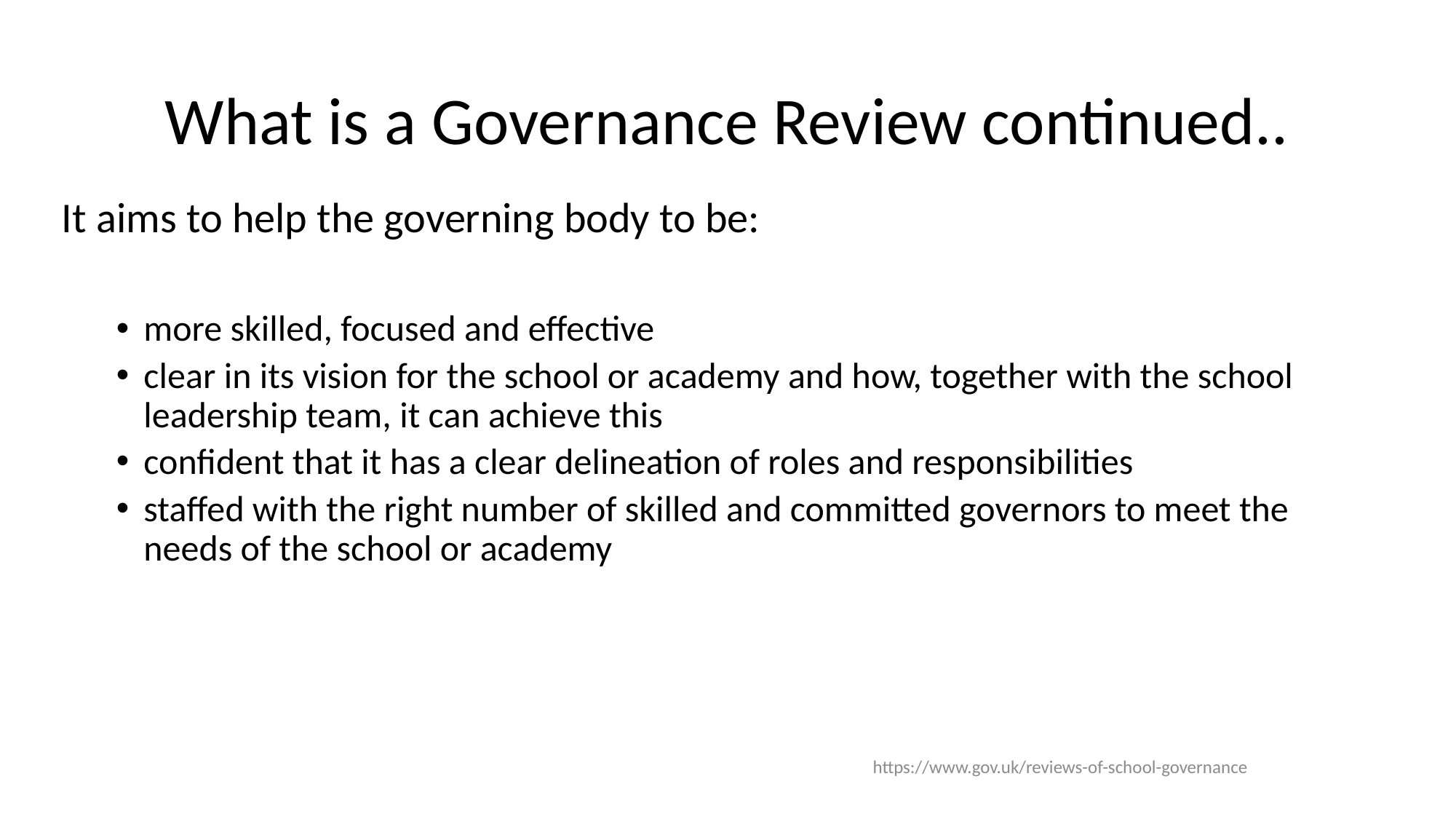

# What is a Governance Review continued..
It aims to help the governing body to be:

more skilled, focused and effective
clear in its vision for the school or academy and how, together with the school leadership team, it can achieve this
confident that it has a clear delineation of roles and responsibilities
staffed with the right number of skilled and committed governors to meet the needs of the school or academy

https://www.gov.uk/reviews-of-school-governance